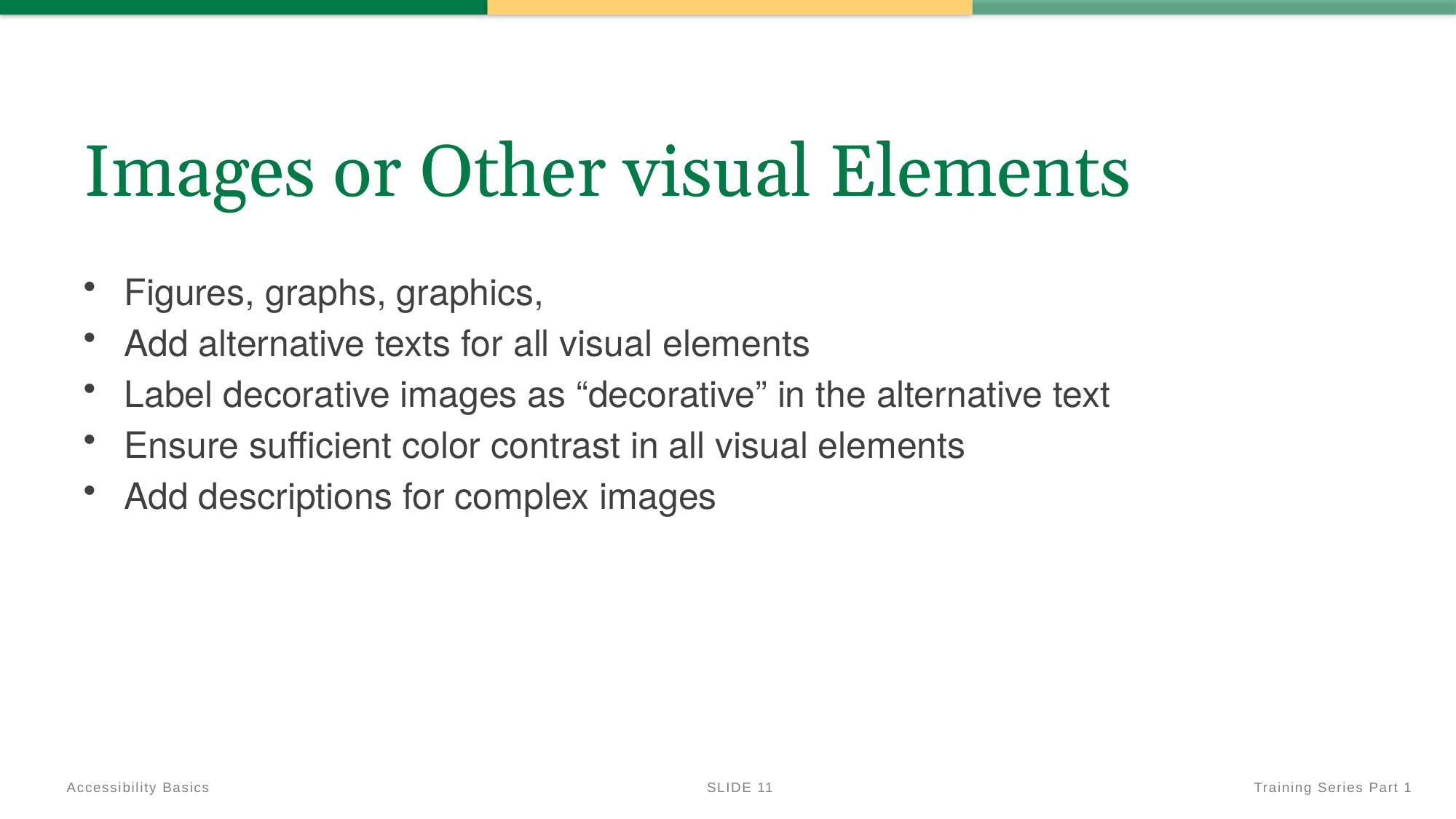

# Images or Other visual Elements
Figures, graphs, graphics,
Add alternative texts for all visual elements
Label decorative images as “decorative” in the alternative text
Ensure sufficient color contrast in all visual elements
Add descriptions for complex images